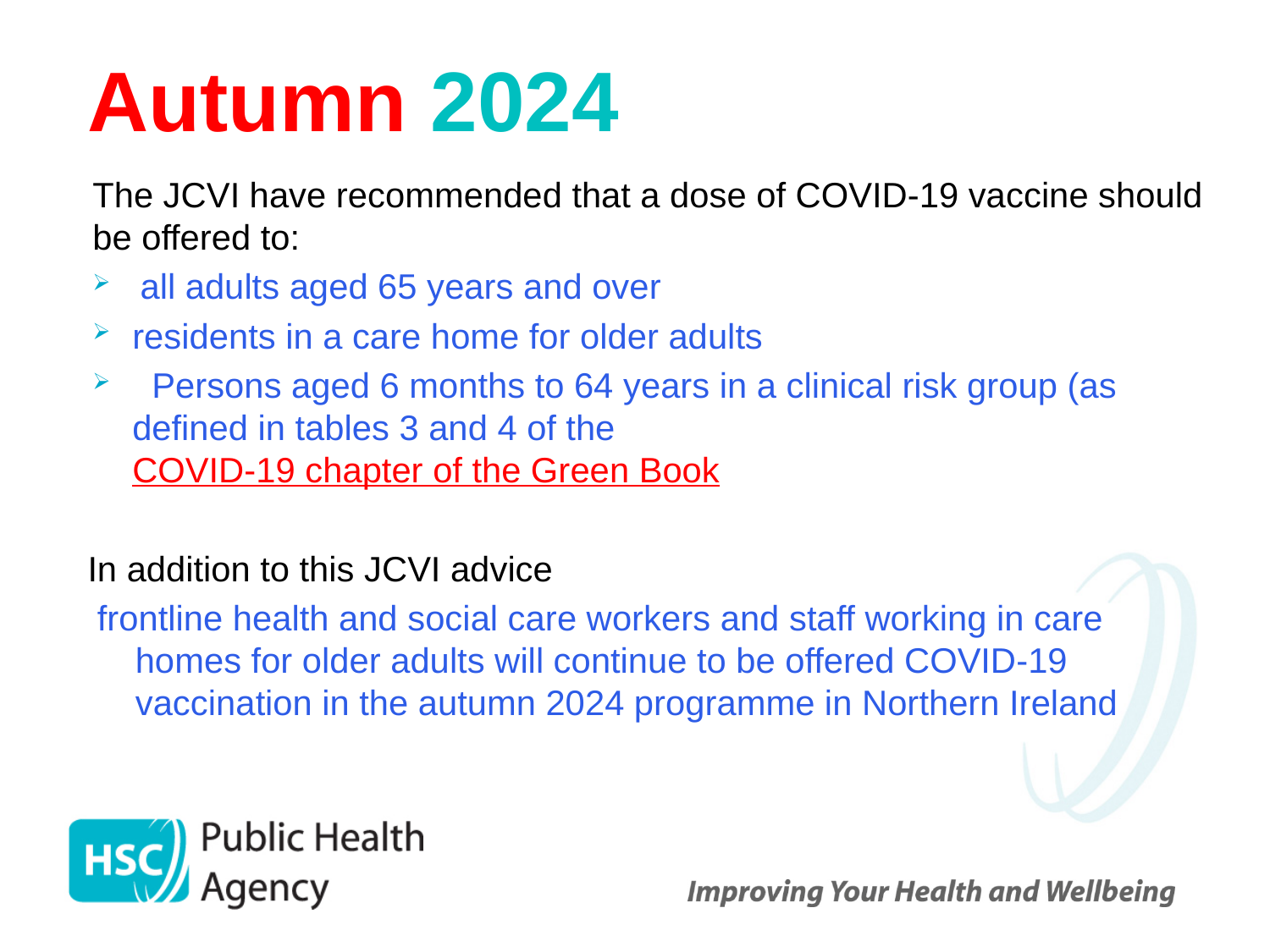

# Autumn 2024
The JCVI have recommended that a dose of COVID-19 vaccine should be offered to:
all adults aged 65 years and over
residents in a care home for older adults
  Persons aged 6 months to 64 years in a clinical risk group (as defined in tables 3 and 4 of the COVID-19 chapter of the Green Book

In addition to this JCVI advice
 frontline health and social care workers and staff working in care homes for older adults will continue to be offered COVID-19 vaccination in the autumn 2024 programme in Northern Ireland